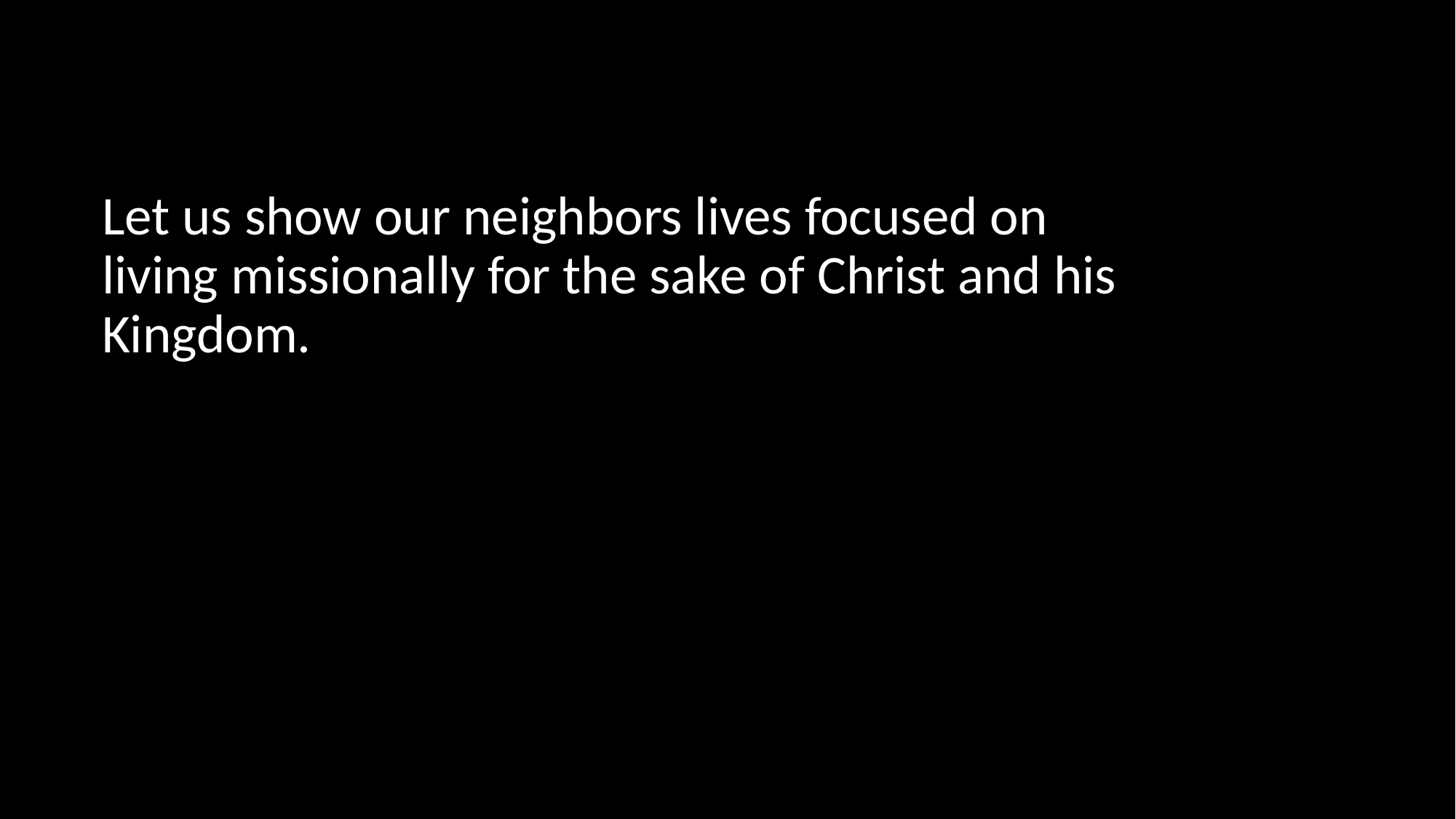

# Let us show our neighbors lives focused on living missionally for the sake of Christ and his Kingdom.